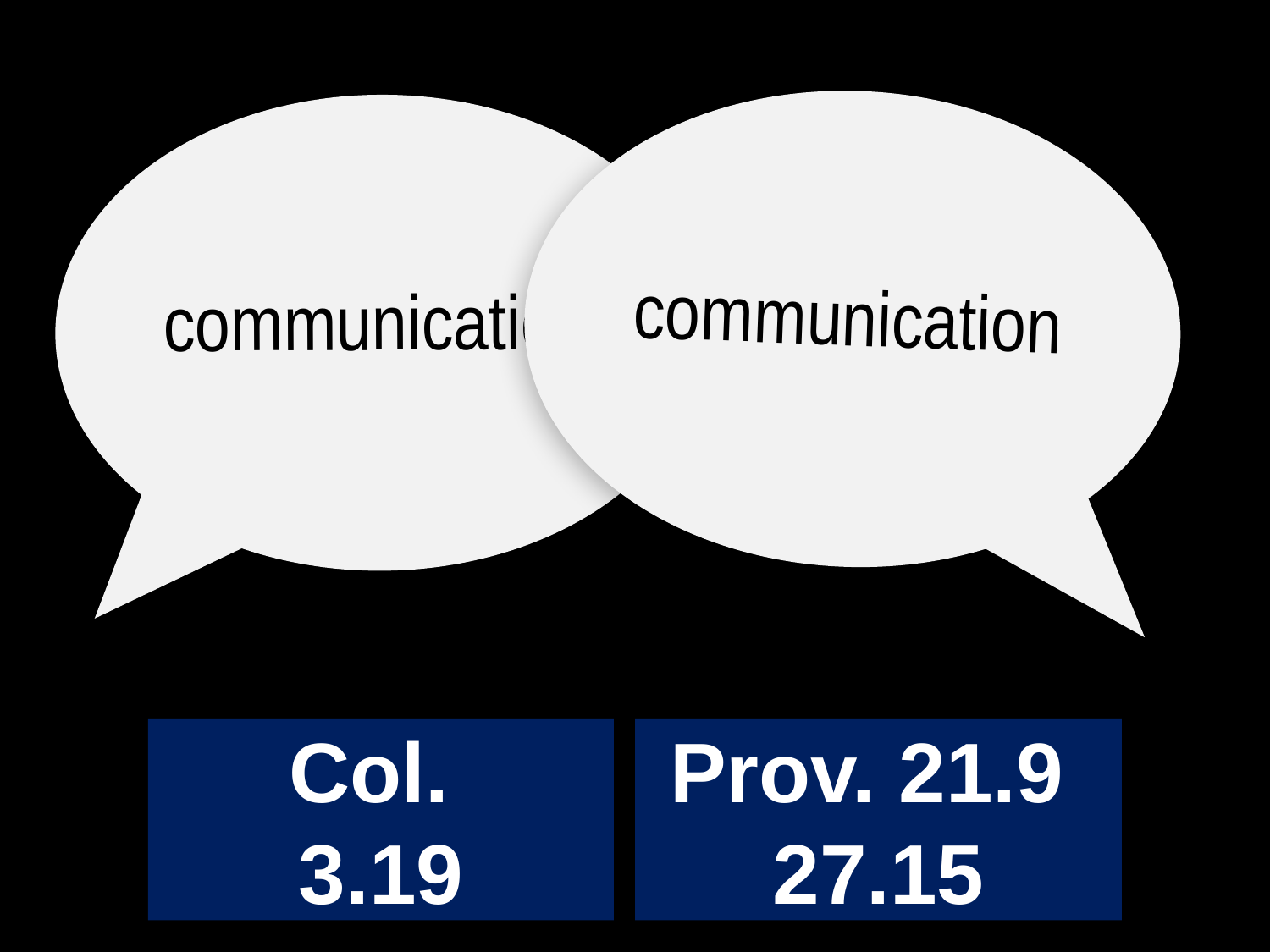

communication

communication
Col.
3.19
Prov. 21.9
27.15